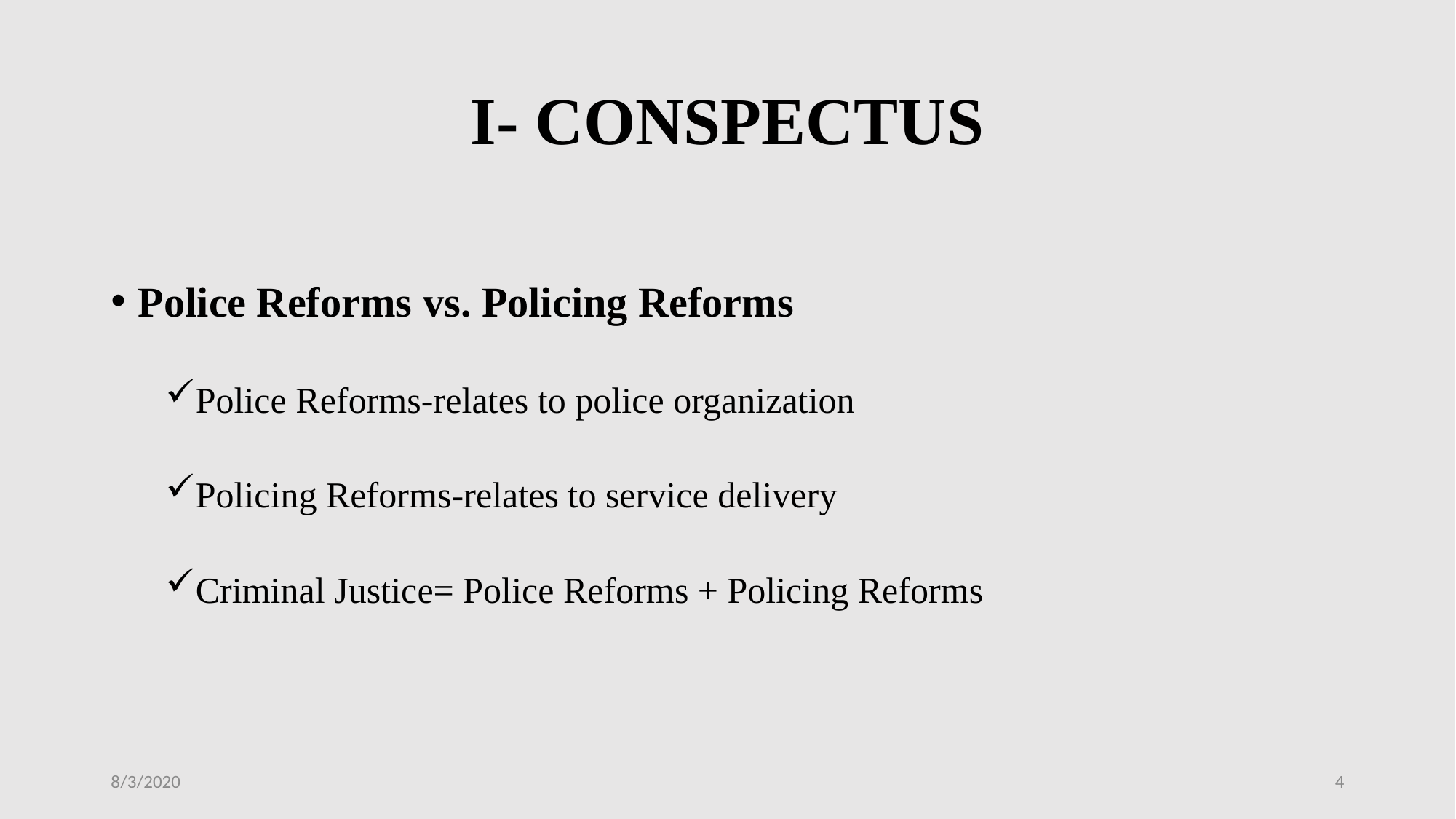

# I- CONSPECTUS
Police Reforms vs. Policing Reforms
Police Reforms-relates to police organization
Policing Reforms-relates to service delivery
Criminal Justice= Police Reforms + Policing Reforms
8/3/2020
4